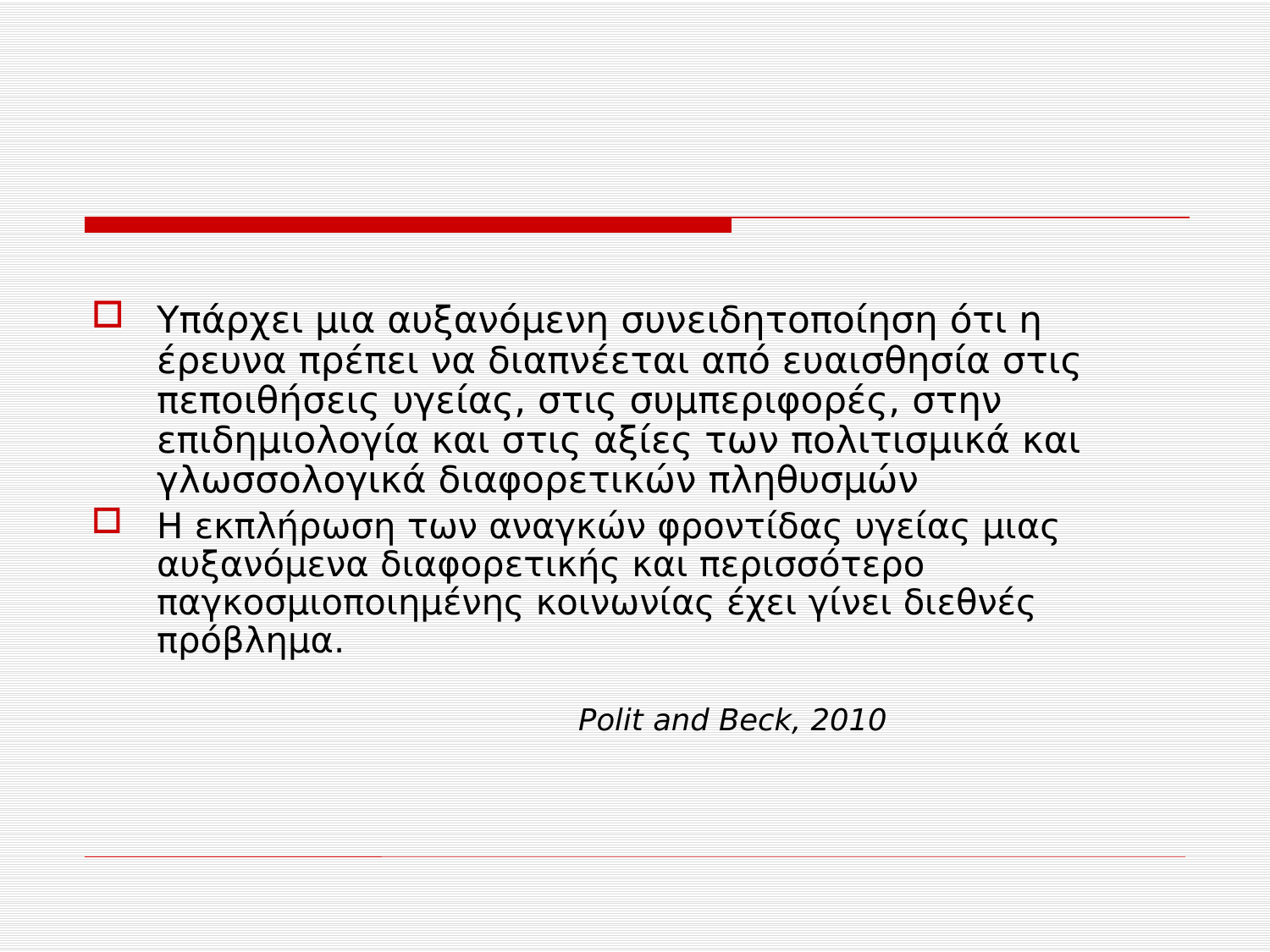

#

Υπάρχει μια αυξανόμενη συνειδητοποίηση ότι η έρευνα πρέπει να διαπνέεται από ευαισθησία στις πεποιθήσεις υγείας, στις συμπεριφορές, στην επιδημιολογία και στις αξίες των πολιτισμικά και γλωσσολογικά διαφορετικών πληθυσμών
Η εκπλήρωση των αναγκών φροντίδας υγείας μιας αυξανόμενα διαφορετικής και περισσότερο παγκοσμιοποιημένης κοινωνίας έχει γίνει διεθνές πρόβλημα.

                                                           Polit and Beck, 2010